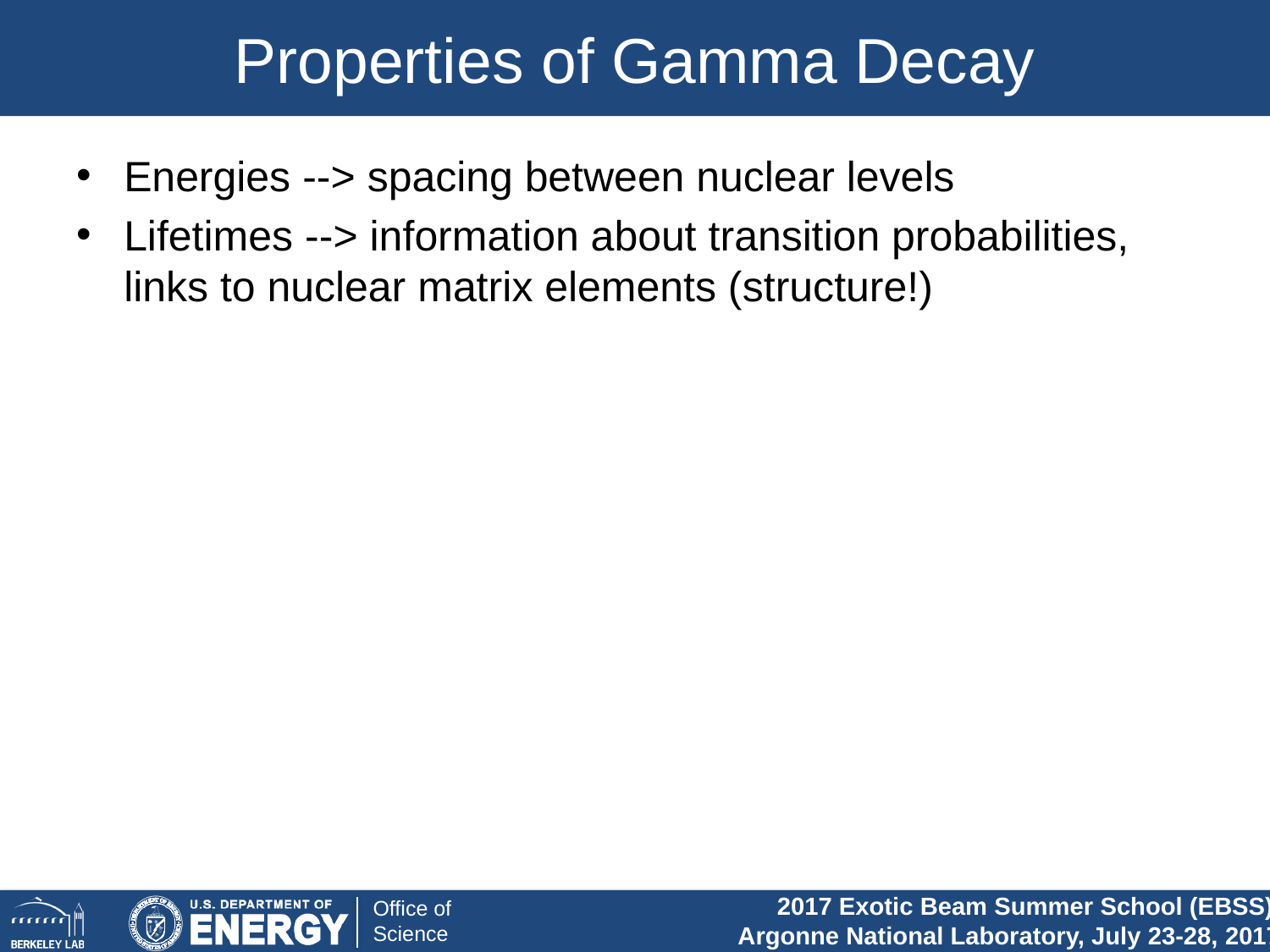

# Properties of Gamma Decay
Energies --> spacing between nuclear levels
Lifetimes --> information about transition probabilities, links to nuclear matrix elements (structure!)